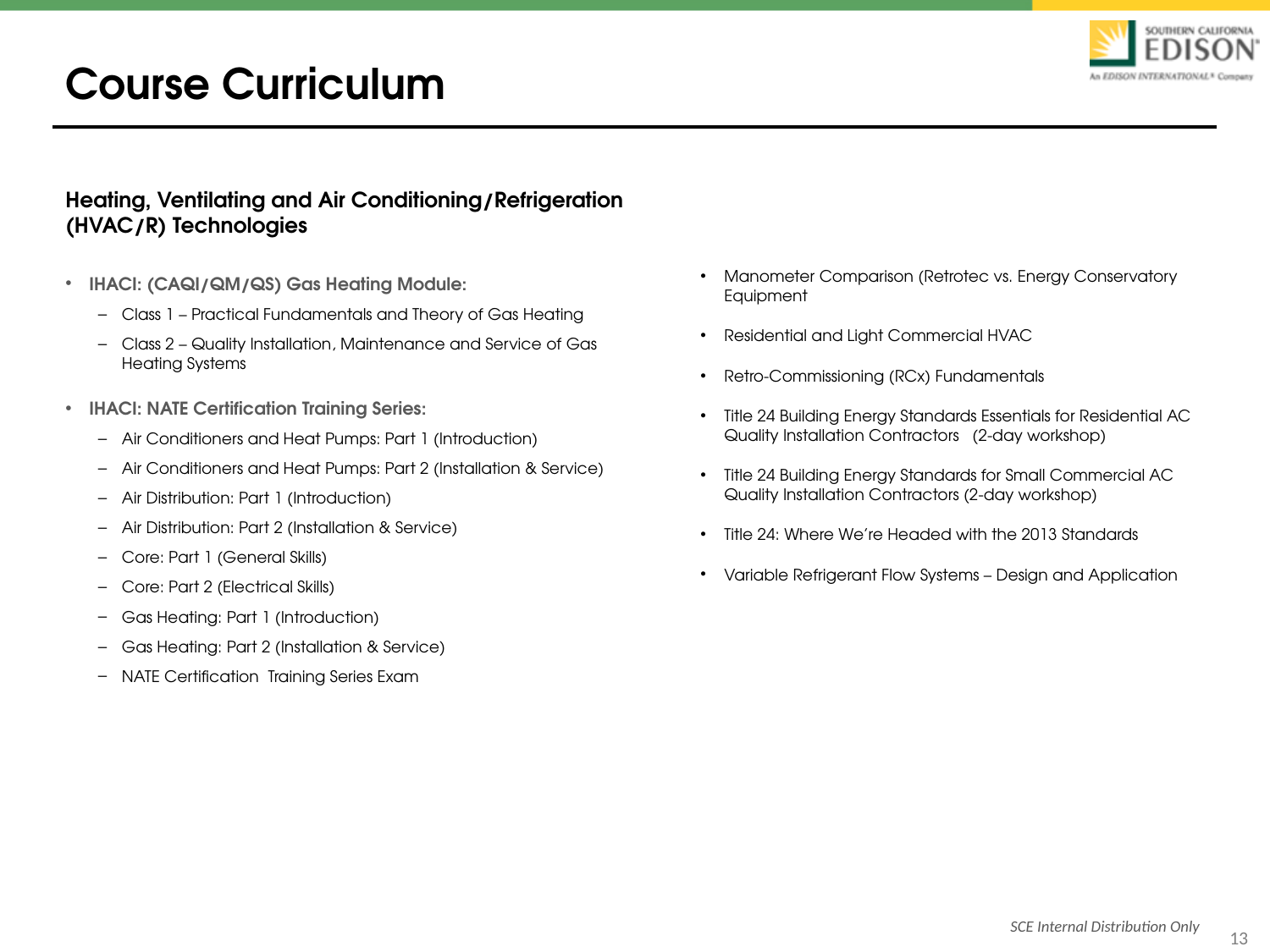

# Course Curriculum
Heating, Ventilating and Air Conditioning/Refrigeration (HVAC/R) Technologies
IHACI: (CAQI/QM/QS) Gas Heating Module:
Class 1 – Practical Fundamentals and Theory of Gas Heating
Class 2 – Quality Installation, Maintenance and Service of Gas Heating Systems
IHACI: NATE Certification Training Series:
Air Conditioners and Heat Pumps: Part 1 (Introduction)
Air Conditioners and Heat Pumps: Part 2 (Installation & Service)
Air Distribution: Part 1 (Introduction)
Air Distribution: Part 2 (Installation & Service)
Core: Part 1 (General Skills)
Core: Part 2 (Electrical Skills)
Gas Heating: Part 1 (Introduction)
Gas Heating: Part 2 (Installation & Service)
NATE Certification  Training Series Exam

Manometer Comparison (Retrotec vs. Energy Conservatory Equipment
Residential and Light Commercial HVAC
Retro-Commissioning (RCx) Fundamentals
Title 24 Building Energy Standards Essentials for Residential AC Quality Installation Contractors   (2-day workshop)
Title 24 Building Energy Standards for Small Commercial AC Quality Installation Contractors (2-day workshop)
Title 24: Where We’re Headed with the 2013 Standards
Variable Refrigerant Flow Systems – Design and Application

SCE Internal Distribution Only